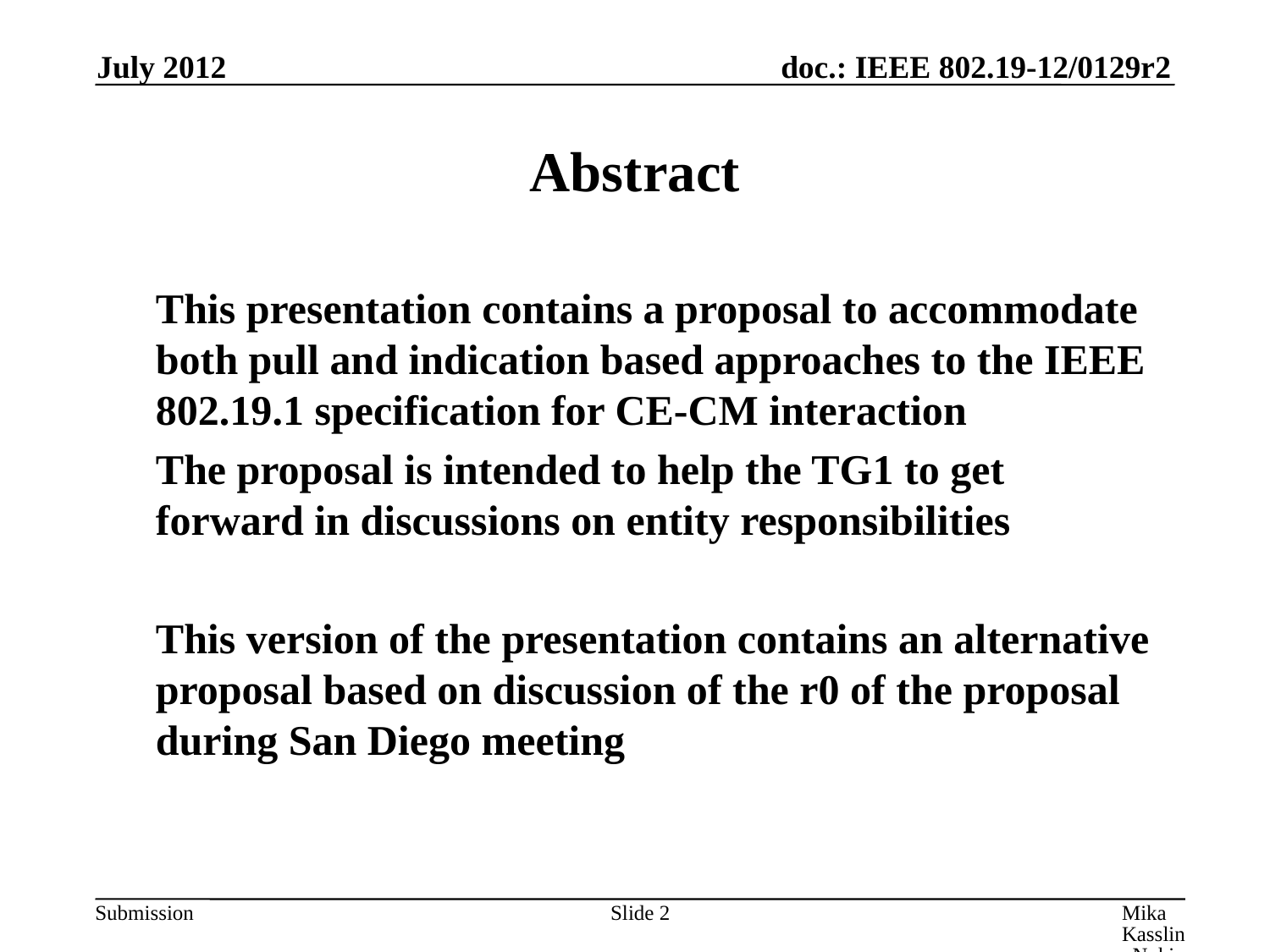

July 2012
# Abstract
	This presentation contains a proposal to accommodate both pull and indication based approaches to the IEEE 802.19.1 specification for CE-CM interaction
	The proposal is intended to help the TG1 to get forward in discussions on entity responsibilities

	This version of the presentation contains an alternative proposal based on discussion of the r0 of the proposal during San Diego meeting
Slide 2
Mika Kasslin, Nokia